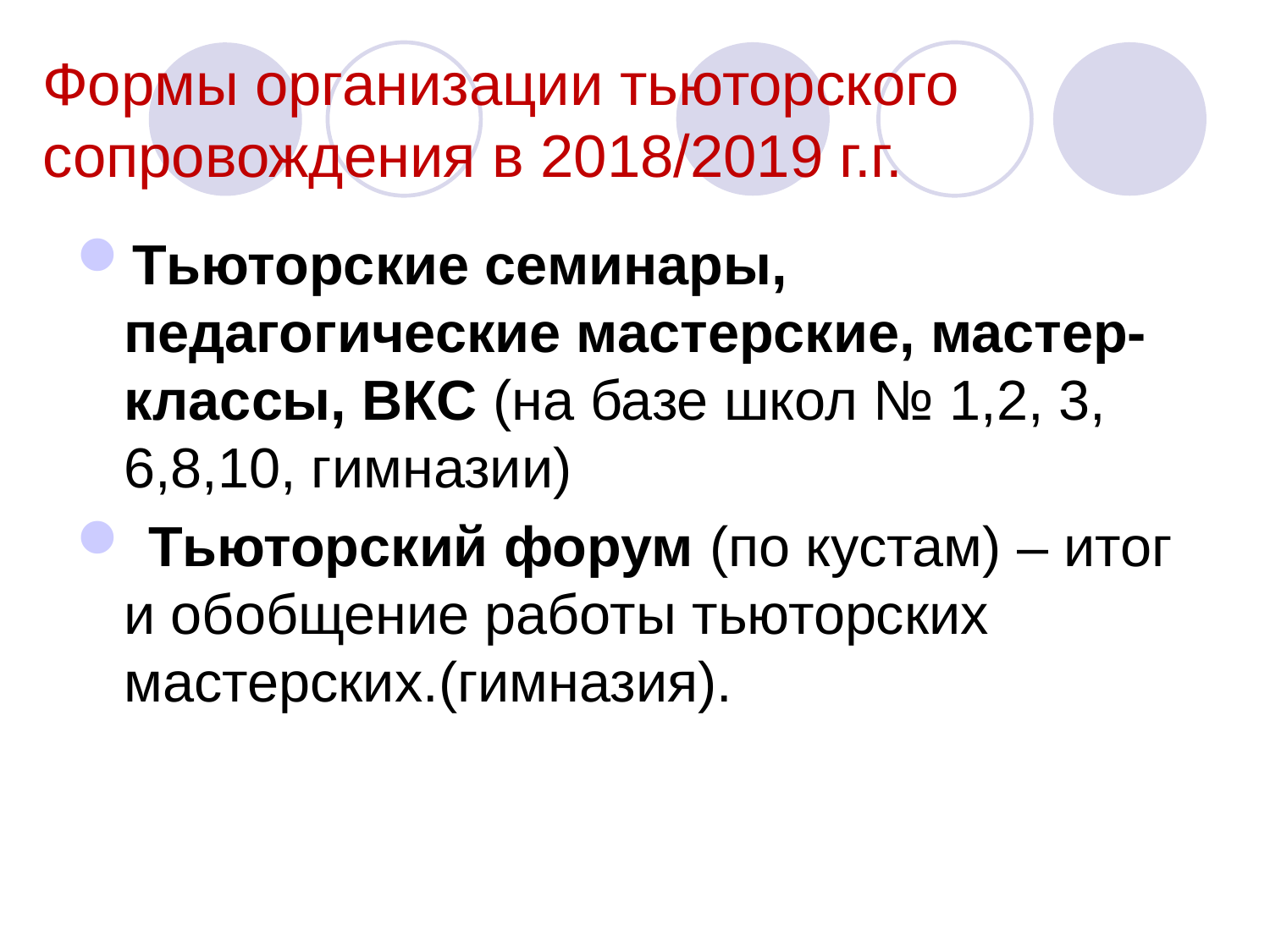

Тьюторские семинары, педагогические мастерские, мастер-классы, ВКС (на базе школ № 1,2, 3, 6,8,10, гимназии)
 Тьюторский форум (по кустам) – итог и обобщение работы тьюторских мастерских.(гимназия).
Формы организации тьюторского сопровождения в 2018/2019 г.г.